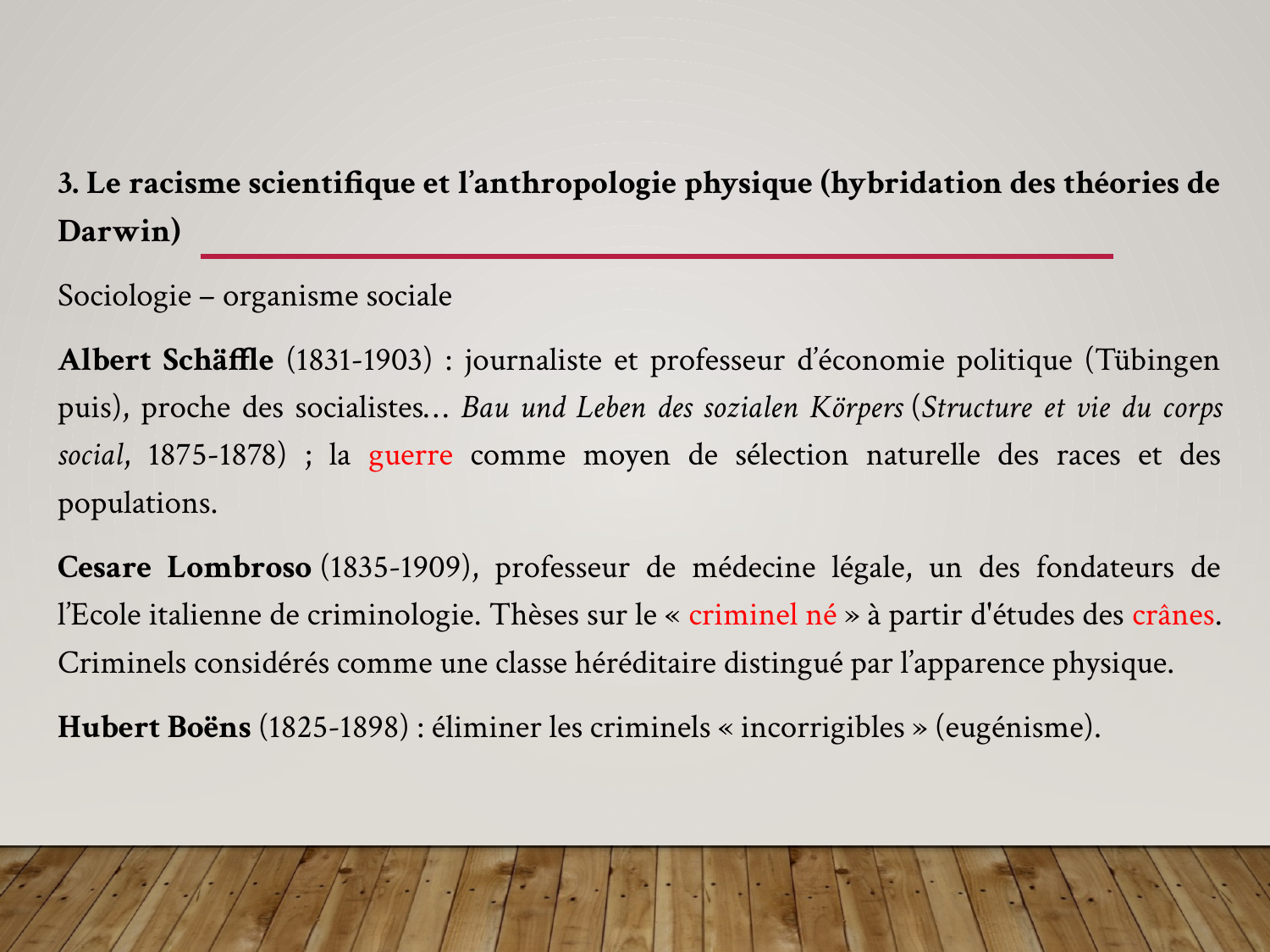

#
3. Le racisme scientifique et l’anthropologie physique (hybridation des théories de Darwin)
Sociologie – organisme sociale
Albert Schäffle (1831-1903) : journaliste et professeur d’économie politique (Tübingen puis), proche des socialistes… Bau und Leben des sozialen Körpers (Structure et vie du corps social, 1875-1878) ; la guerre comme moyen de sélection naturelle des races et des populations.
Cesare Lombroso (1835-1909), professeur de médecine légale, un des fondateurs de l’Ecole italienne de criminologie. Thèses sur le « criminel né » à partir d'études des crânes. Criminels considérés comme une classe héréditaire distingué par l’apparence physique.
Hubert Boëns (1825-1898) : éliminer les criminels « incorrigibles » (eugénisme).